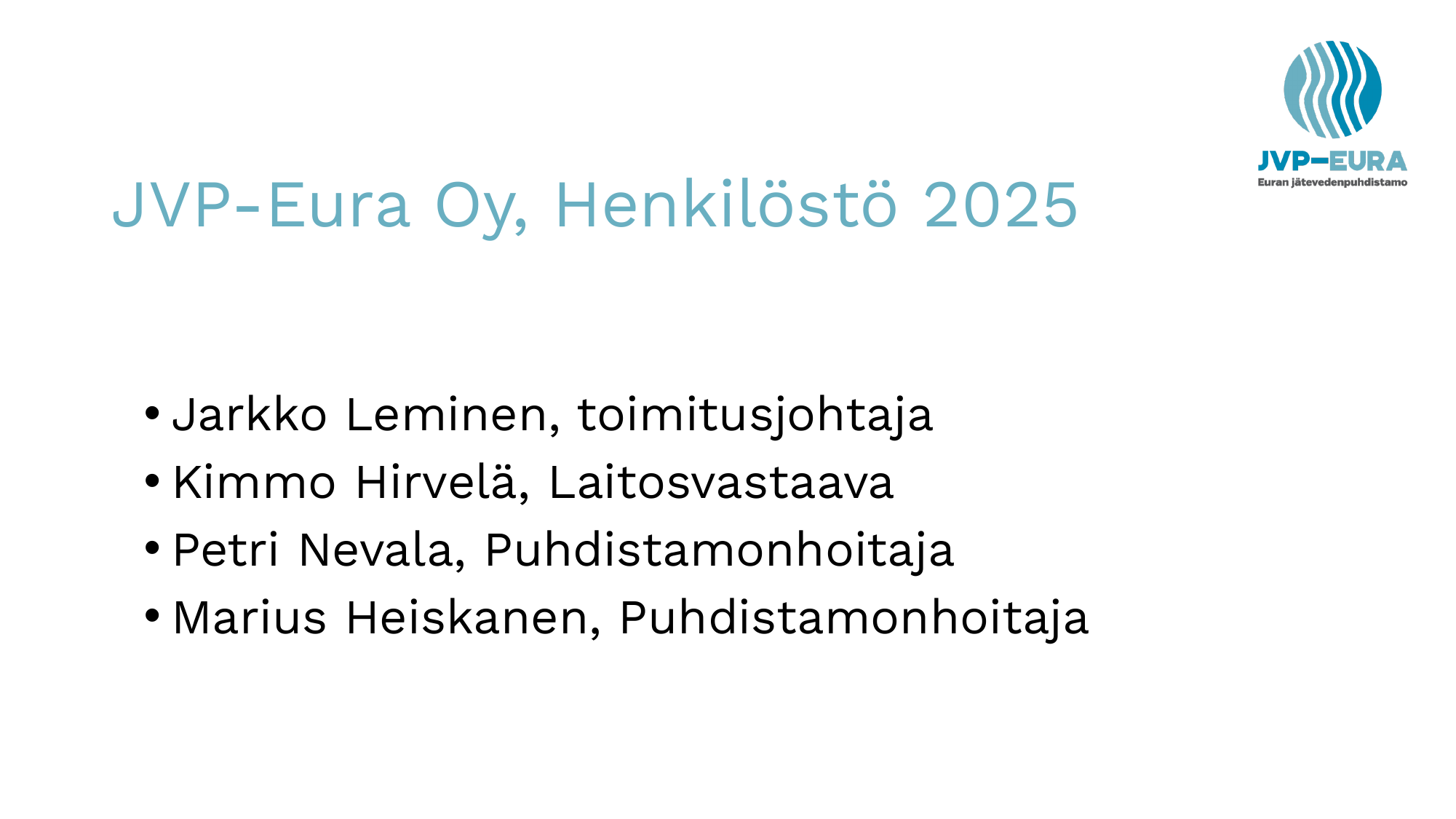

# JVP-Eura Oy, Henkilöstö 2025
Jarkko Leminen, toimitusjohtaja
Kimmo Hirvelä, Laitosvastaava
Petri Nevala, Puhdistamonhoitaja
Marius Heiskanen, Puhdistamonhoitaja